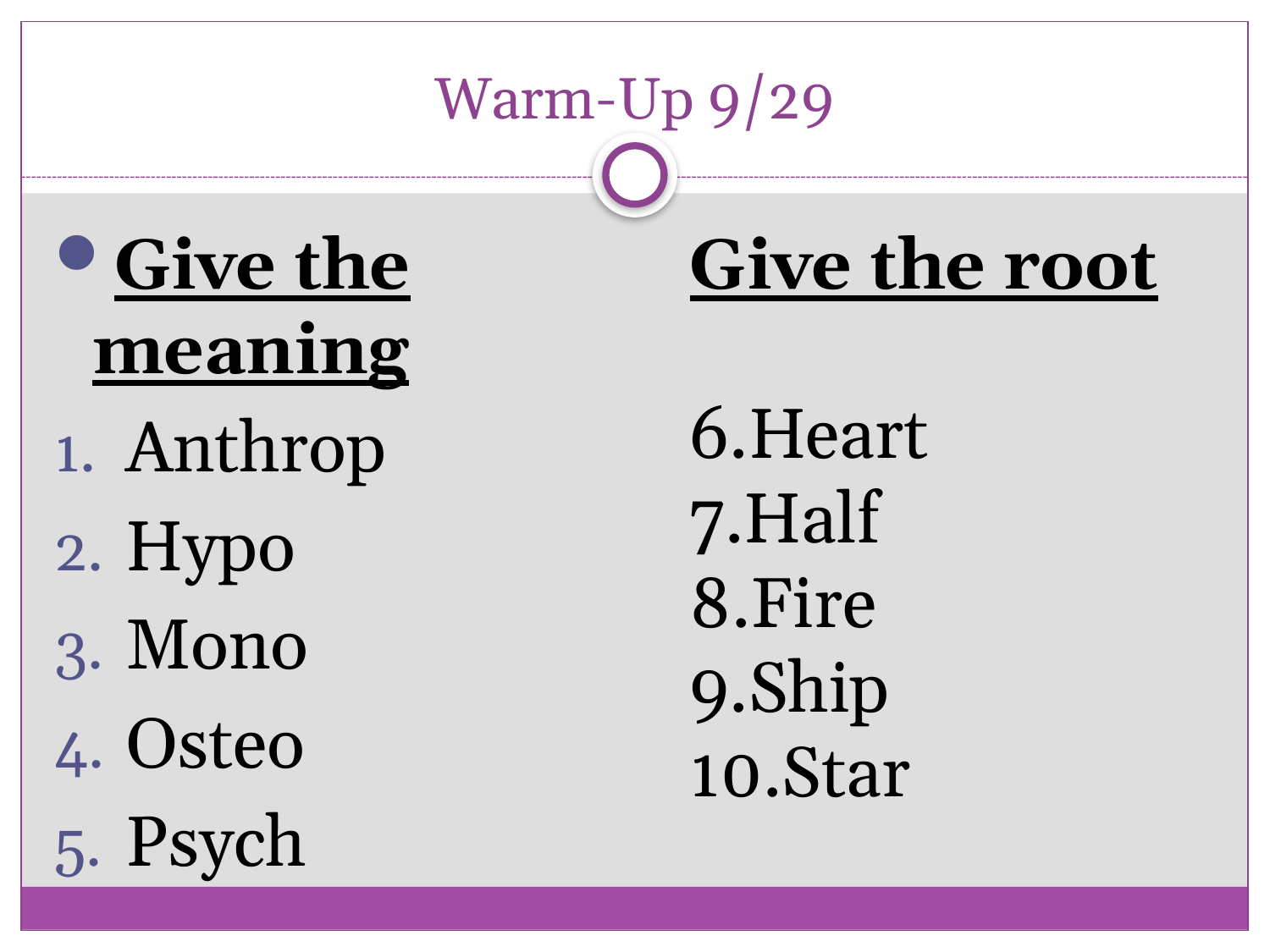

# Warm-Up 9/29
Give the meaning
Anthrop
Hypo
Mono
Osteo
Psych
Give the root

Heart
Half
Fire
Ship
Star